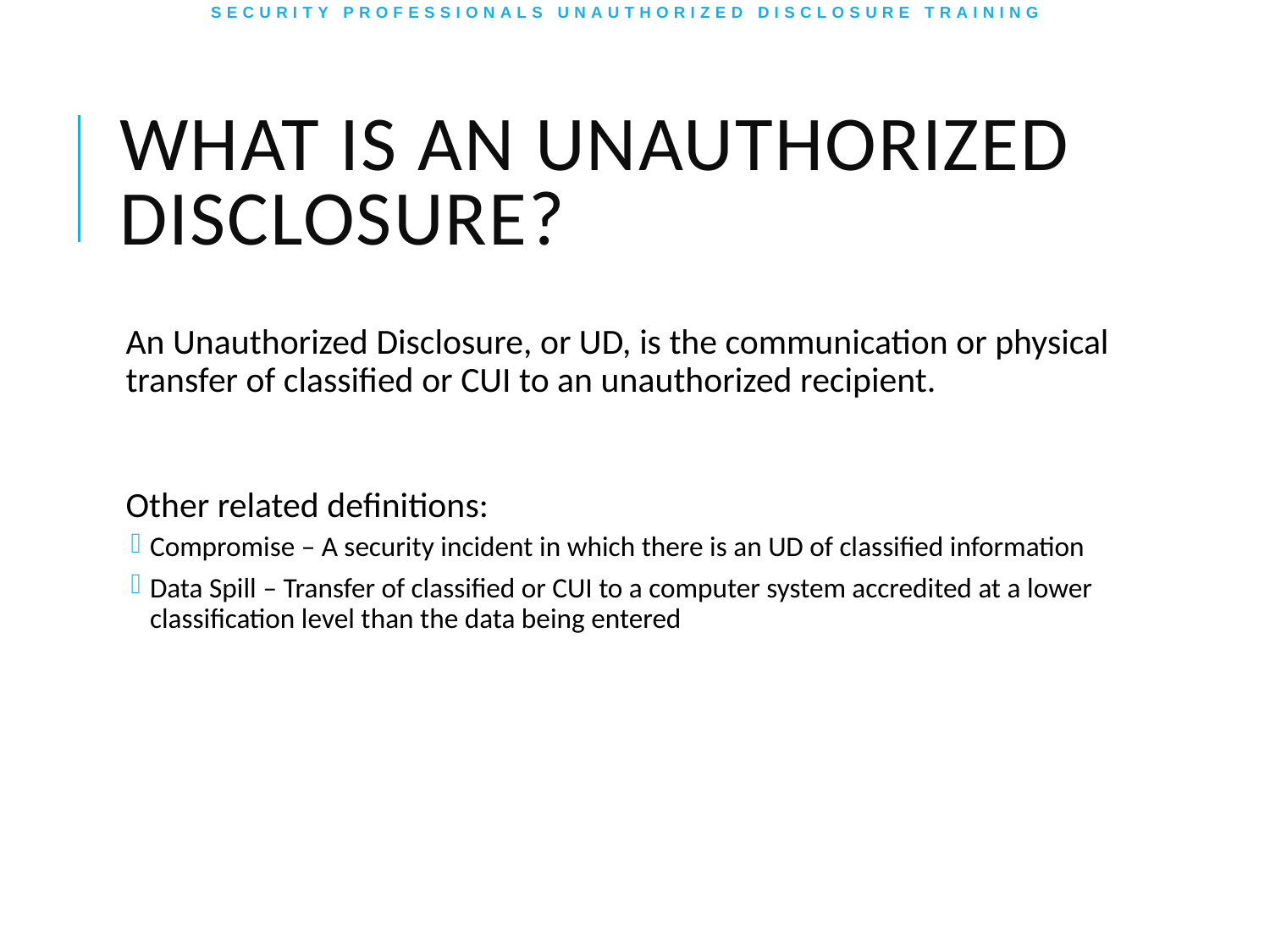

# What is an Unauthorized Disclosure?
An Unauthorized Disclosure, or UD, is the communication or physical transfer of classified or CUI to an unauthorized recipient.

Other related definitions:
Compromise – A security incident in which there is an UD of classified information
Data Spill – Transfer of classified or CUI to a computer system accredited at a lower classification level than the data being entered